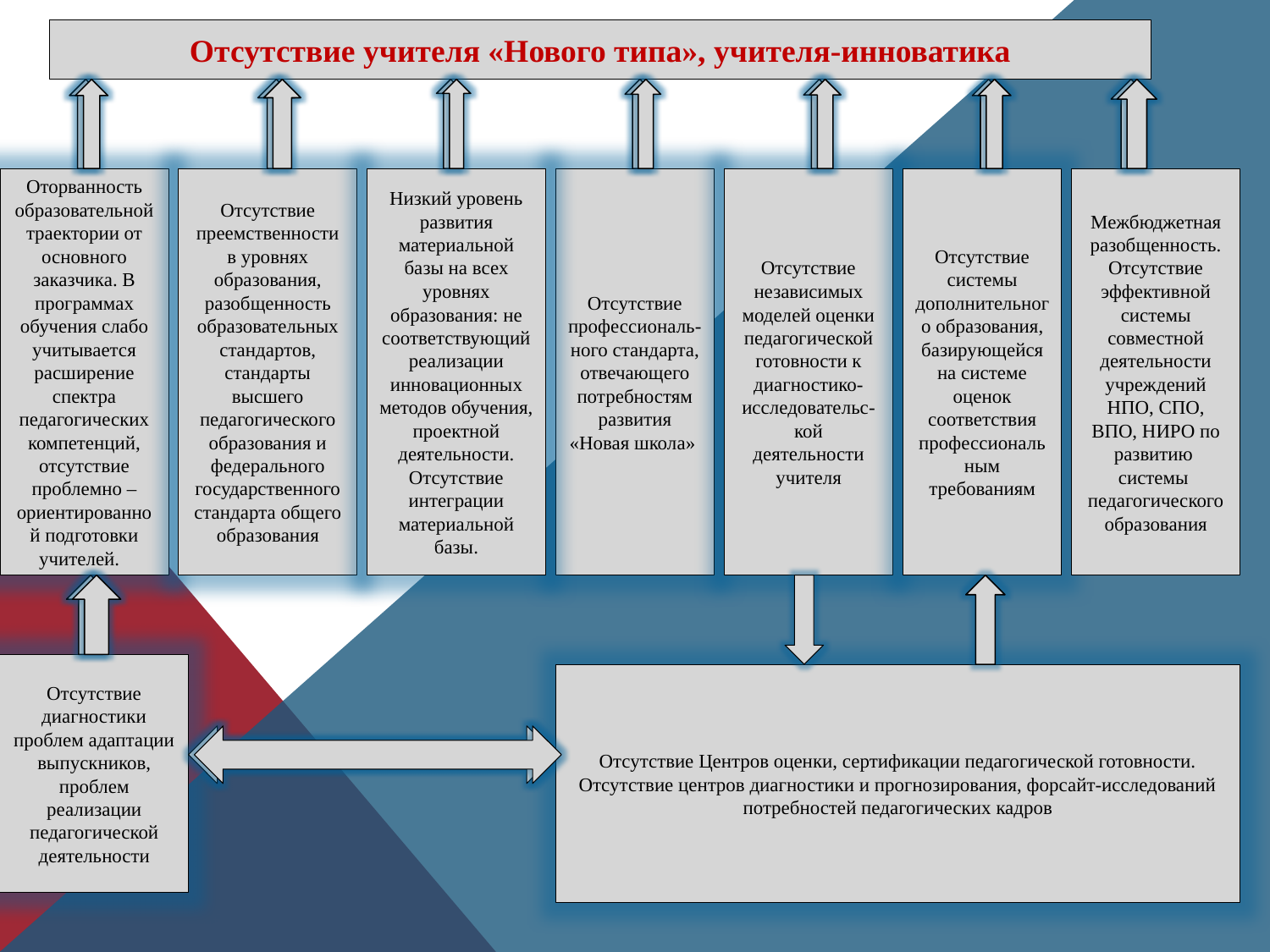

Отсутствие учителя «Нового типа», учителя-инноватика

Оторванность образовательной траектории от основного заказчика. В программах обучения слабо учитывается расширение спектра педагогических компетенций, отсутствие проблемно – ориентированной подготовки учителей.
Отсутствие преемственности в уровнях образования, разобщенность образовательных стандартов, стандарты высшего педагогического образования и федерального государственного стандарта общего образования
Низкий уровень развития материальной базы на всех уровнях образования: не соответствующий реализации инновационных методов обучения, проектной деятельности. Отсутствие интеграции материальной базы.
Отсутствие профессиональ-
ного стандарта, отвечающего потребностям развития «Новая школа»
Отсутствие независимых моделей оценки педагогической готовности к диагностико- исследовательс-
кой деятельности учителя
Отсутствие системы дополнительного образования, базирующейся на системе оценок соответствия профессиональным требованиям
Межбюджетная разобщенность. Отсутствие эффективной системы совместной деятельности учреждений НПО, СПО, ВПО, НИРО по развитию  системы  педагогического образования

Отсутствие диагностики проблем адаптации выпускников, проблем реализации педагогической деятельности
Отсутствие Центров оценки, сертификации педагогической готовности. Отсутствие центров диагностики и прогнозирования, форсайт-исследований потребностей педагогических кадров